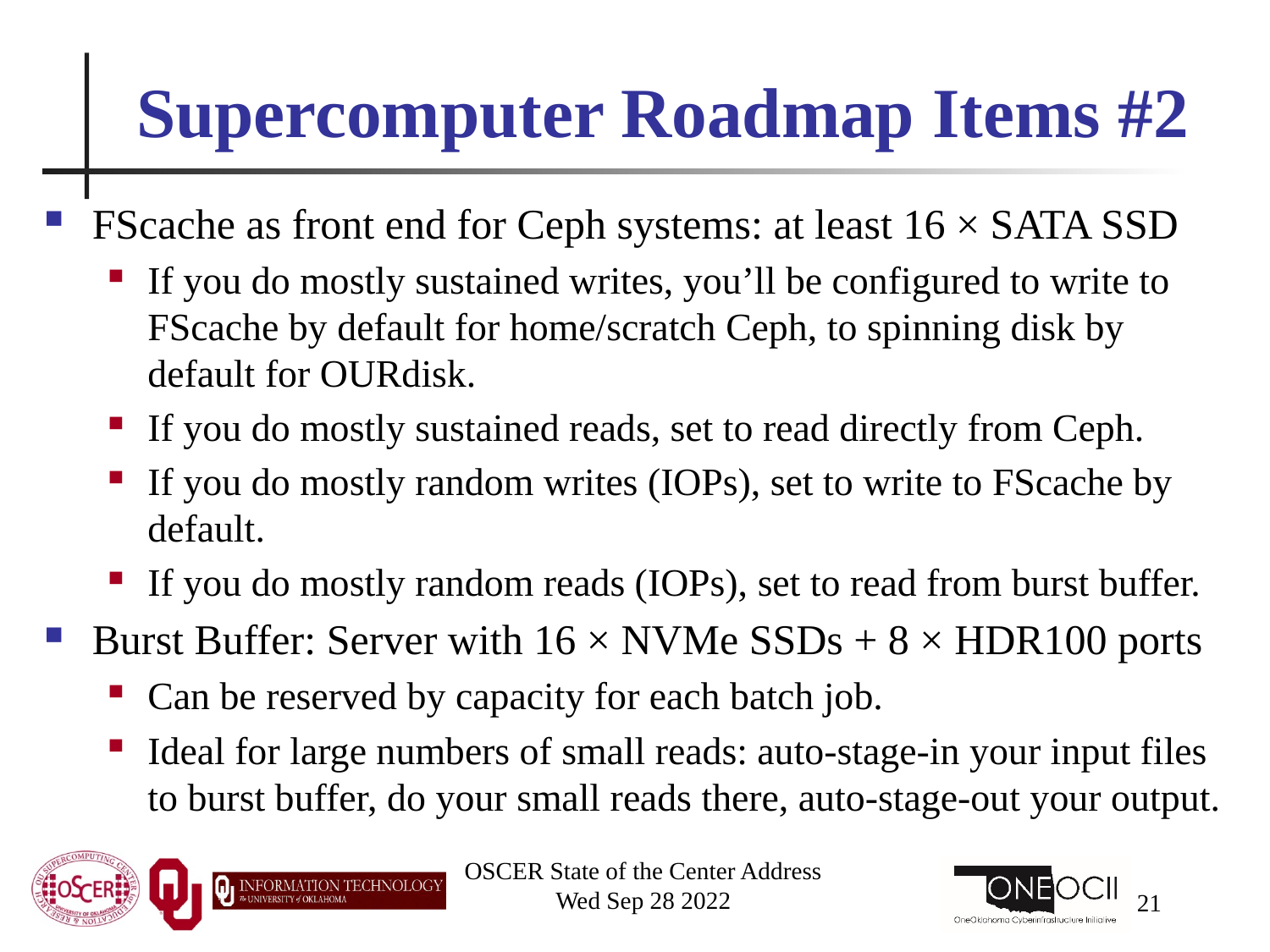

# Supercomputer Roadmap Items #2
FScache as front end for Ceph systems: at least 16 × SATA SSD
If you do mostly sustained writes, you’ll be configured to write to FScache by default for home/scratch Ceph, to spinning disk by default for OURdisk.
If you do mostly sustained reads, set to read directly from Ceph.
If you do mostly random writes (IOPs), set to write to FScache by default.
If you do mostly random reads (IOPs), set to read from burst buffer.
Burst Buffer: Server with 16 × NVMe SSDs + 8 × HDR100 ports
Can be reserved by capacity for each batch job.
Ideal for large numbers of small reads: auto-stage-in your input files to burst buffer, do your small reads there, auto-stage-out your output.
OSCER State of the Center Address
Wed Sep 28 2022
21